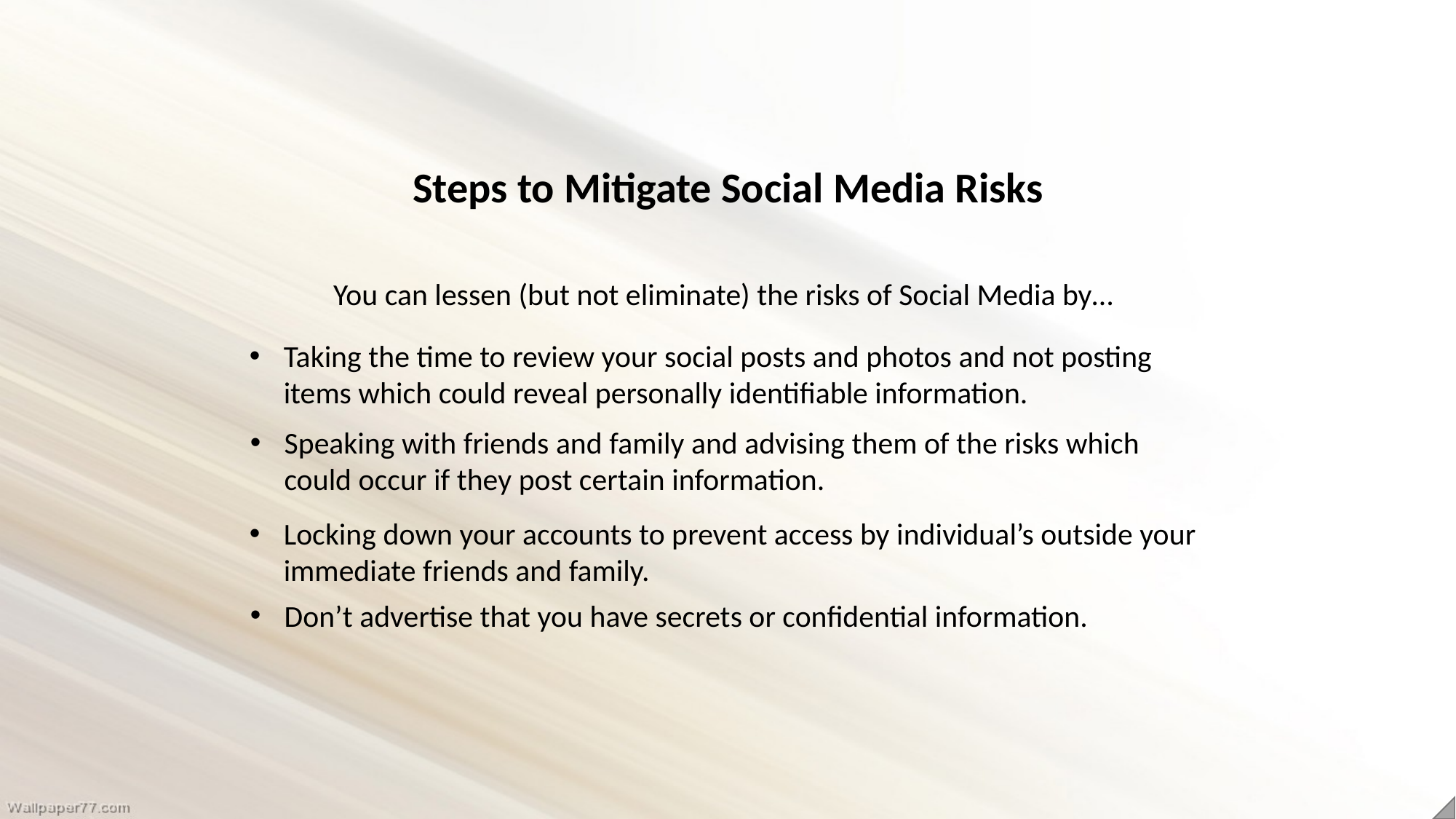

Steps to Mitigate Social Media Risks
You can lessen (but not eliminate) the risks of Social Media by…
Taking the time to review your social posts and photos and not posting items which could reveal personally identifiable information.
Speaking with friends and family and advising them of the risks which could occur if they post certain information.
Locking down your accounts to prevent access by individual’s outside your immediate friends and family.
Don’t advertise that you have secrets or confidential information.